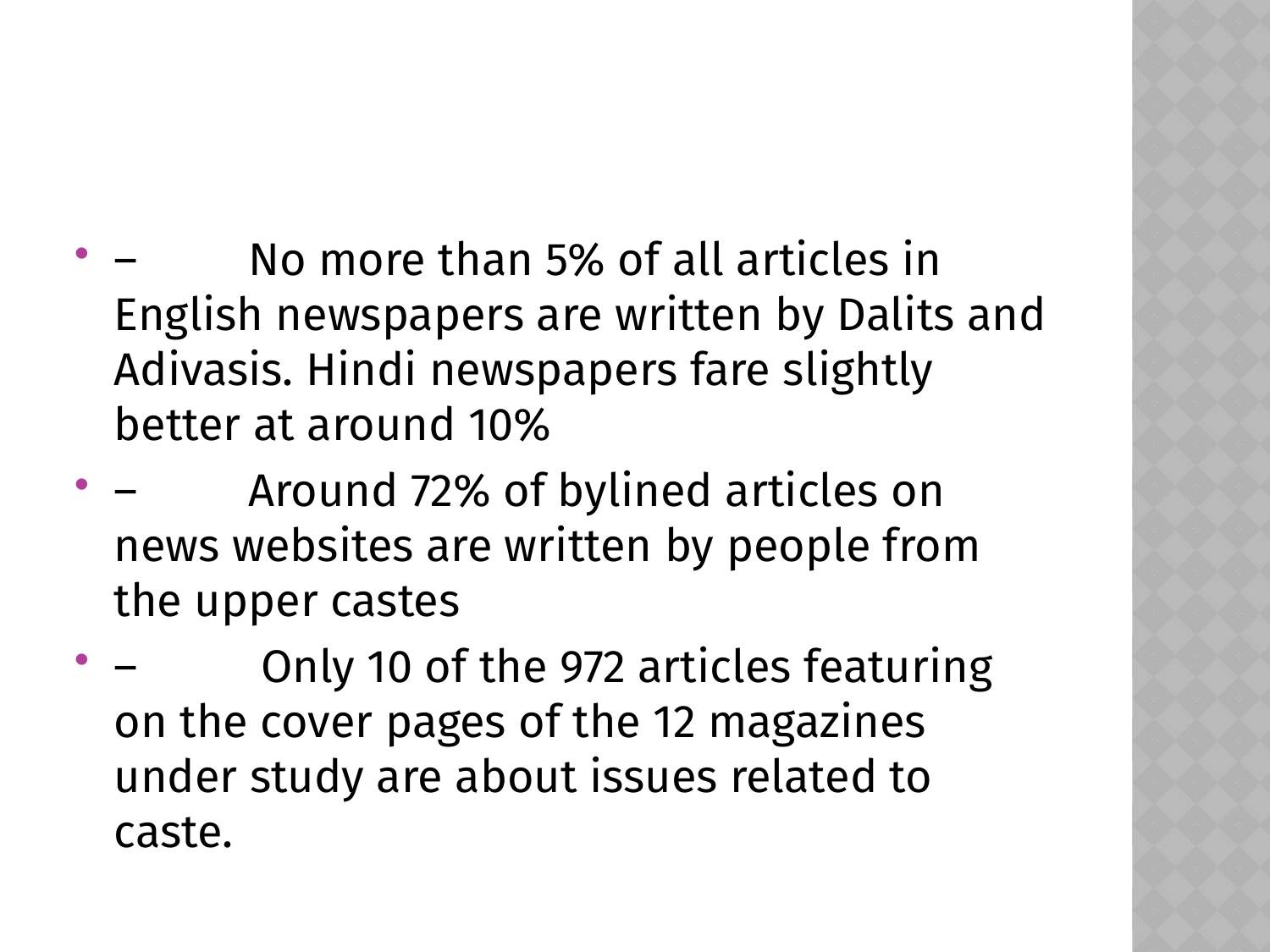

#
–         No more than 5% of all articles in English newspapers are written by Dalits and Adivasis. Hindi newspapers fare slightly better at around 10%
–         Around 72% of bylined articles on news websites are written by people from the upper castes
–          Only 10 of the 972 articles featuring on the cover pages of the 12 magazines under study are about issues related to caste.